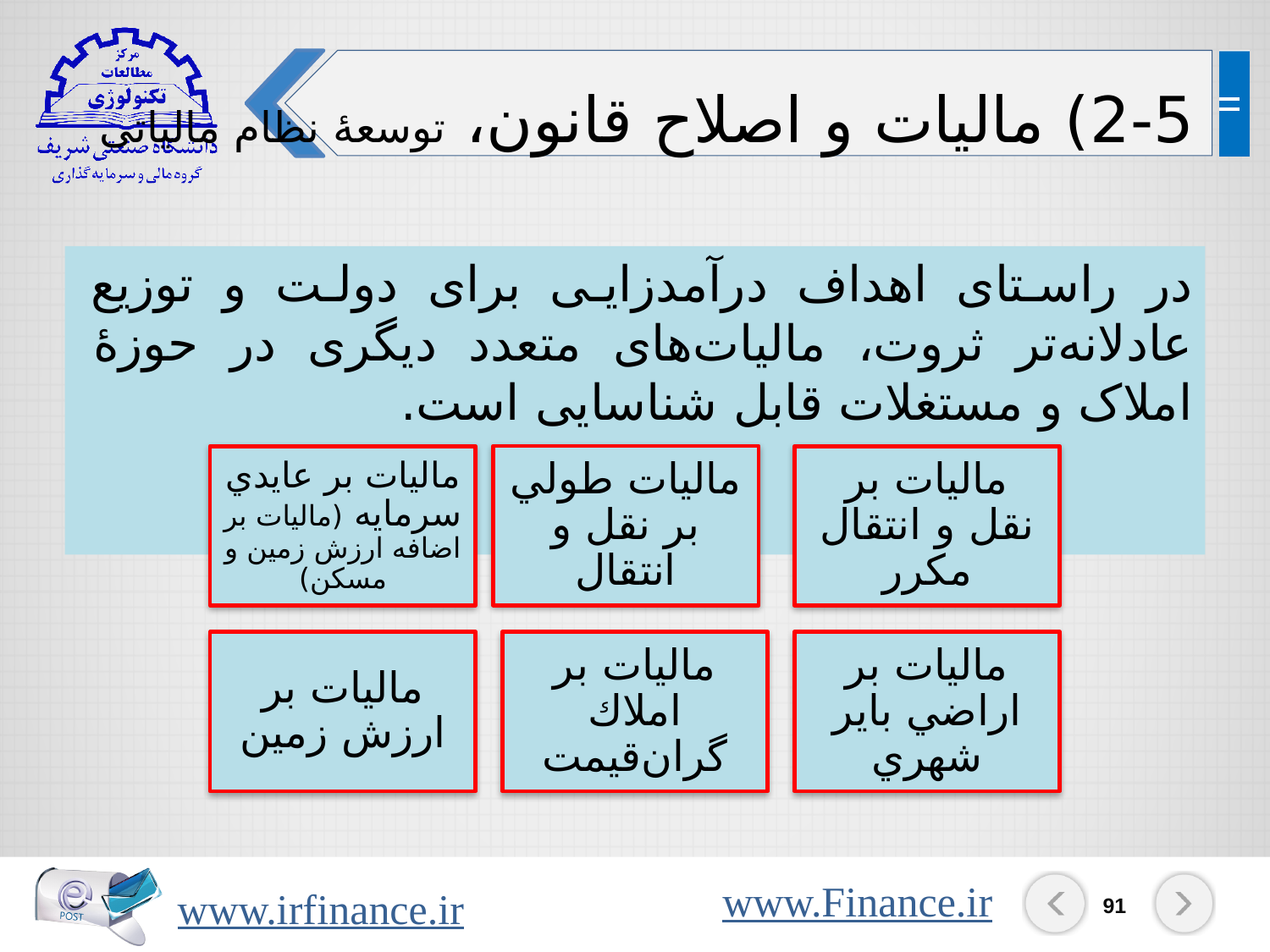

2-5) مالیات و اصلاح قانون، توسعۀ نظام مالیاتی
در راستای اهداف درآمدزایی برای دولت و توزیع عادلانه‌تر ثروت، مالیات‌های متعدد دیگری در حوزۀ املاک و مستغلات قابل شناسایی است.

ماليات بر عايدي سرمايه (ماليات بر اضافه ارزش زمين و مسكن)
ماليات طولي بر نقل و انتقال
ماليات بر نقل و انتقال مكرر
ماليات بر ارزش زمين
ماليات بر املاك گران‌قيمت
ماليات بر اراضي باير شهري